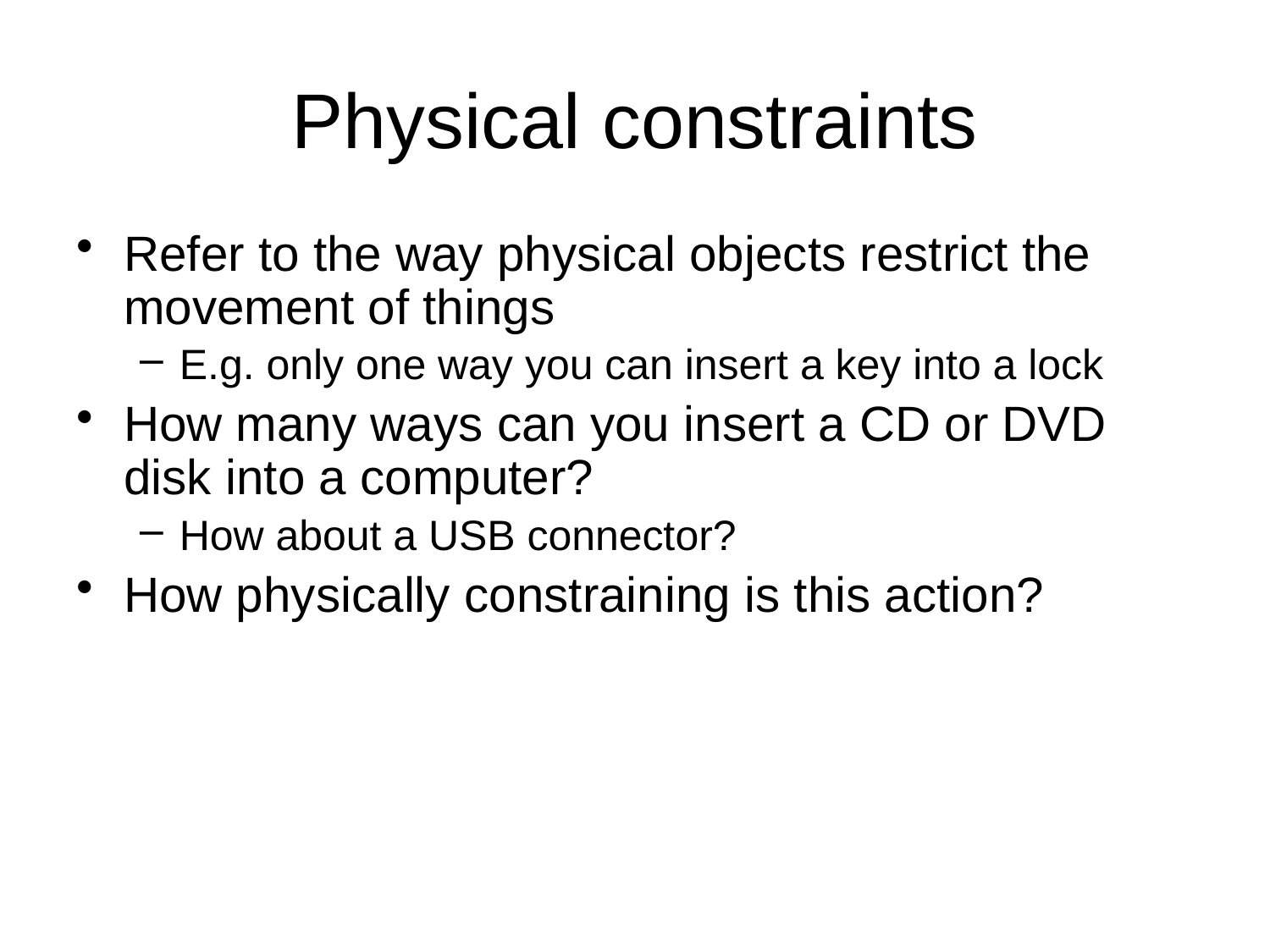

# Physical constraints
Refer to the way physical objects restrict the movement of things
E.g. only one way you can insert a key into a lock
How many ways can you insert a CD or DVD disk into a computer?
How about a USB connector?
How physically constraining is this action?